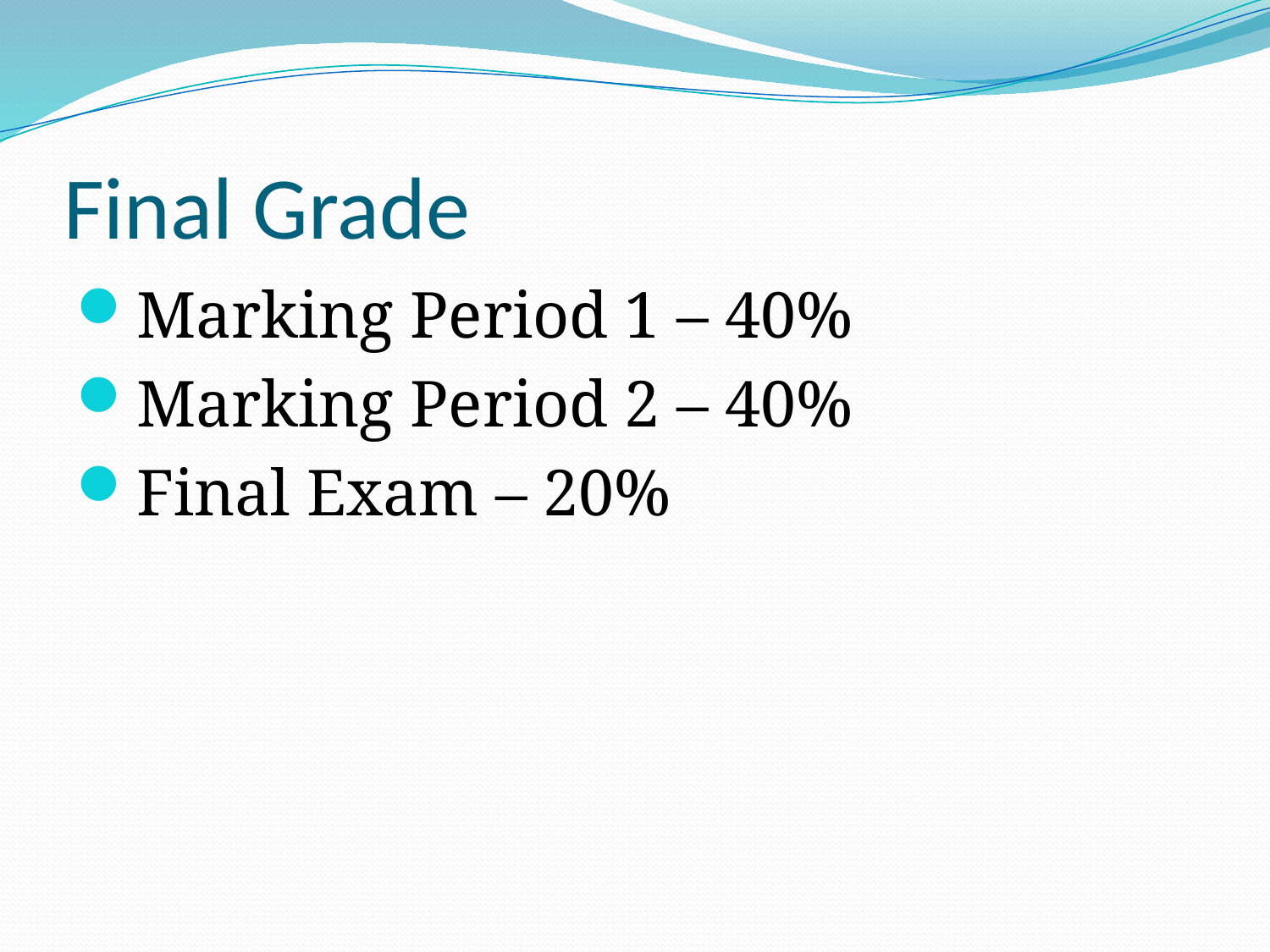

# Final Grade
Marking Period 1 – 40%
Marking Period 2 – 40%
Final Exam – 20%